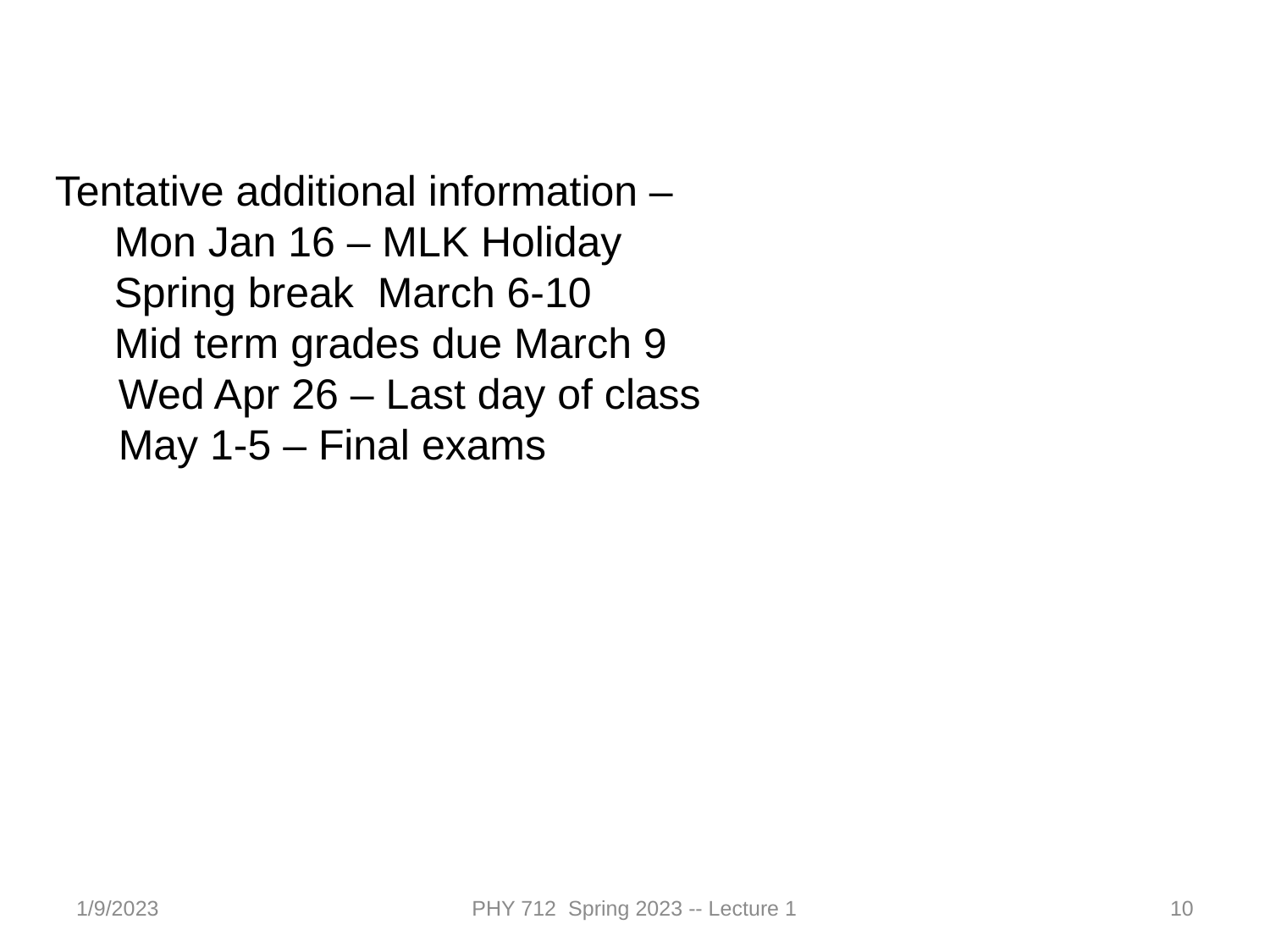

Tentative additional information –
     Mon Jan 16 – MLK Holiday
     Spring break  March 6-10
     Mid term grades due March 9
Wed Apr 26 – Last day of class
May 1-5 – Final exams

1/9/2023
PHY 712  Spring 2023 -- Lecture 1
10